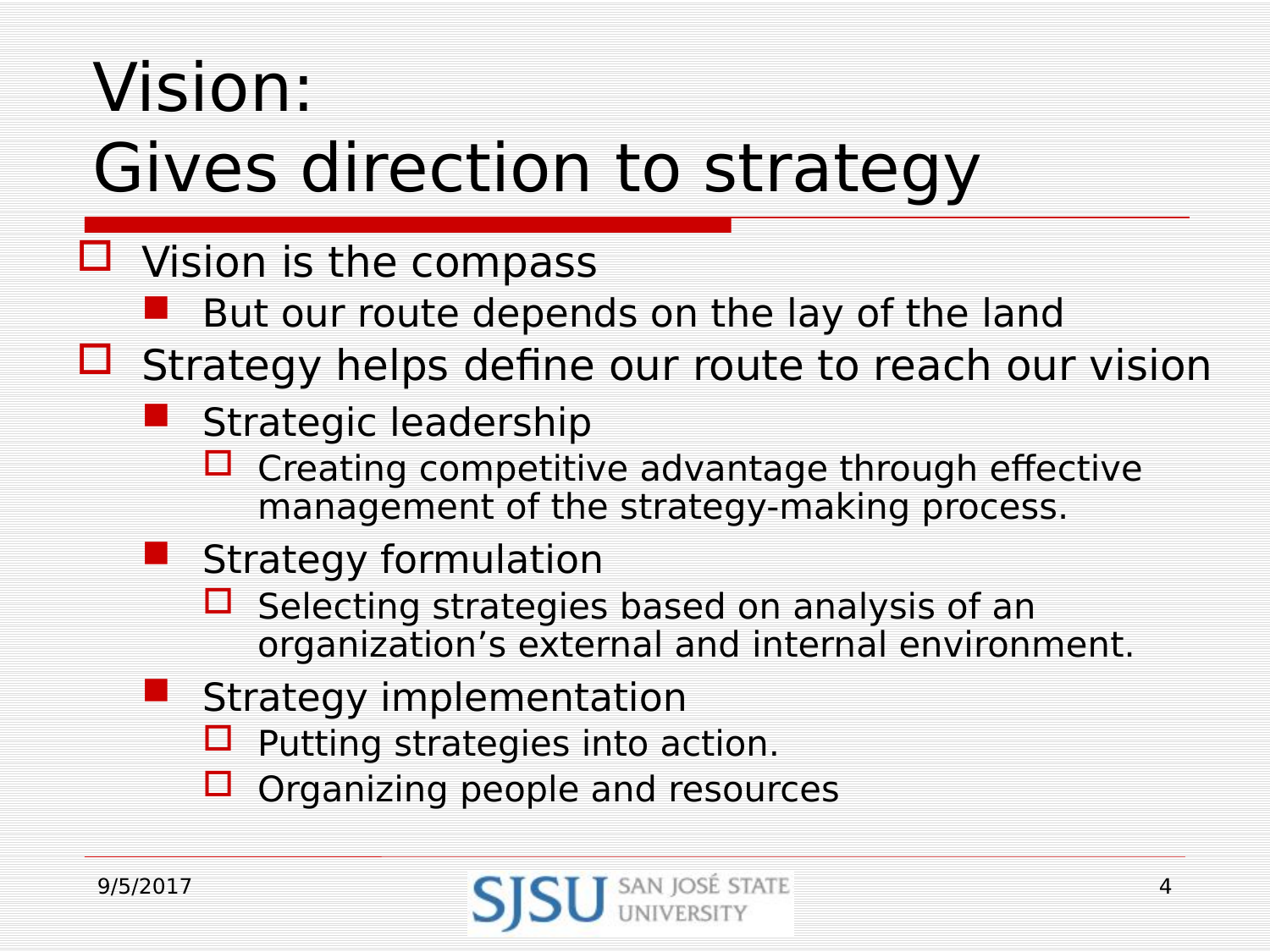

# Vision: Gives direction to strategy
Vision is the compass
But our route depends on the lay of the land
Strategy helps define our route to reach our vision
Strategic leadership
Creating competitive advantage through effective management of the strategy-making process.
Strategy formulation
Selecting strategies based on analysis of an organization’s external and internal environment.
Strategy implementation
Putting strategies into action.
Organizing people and resources
9/5/2017
4